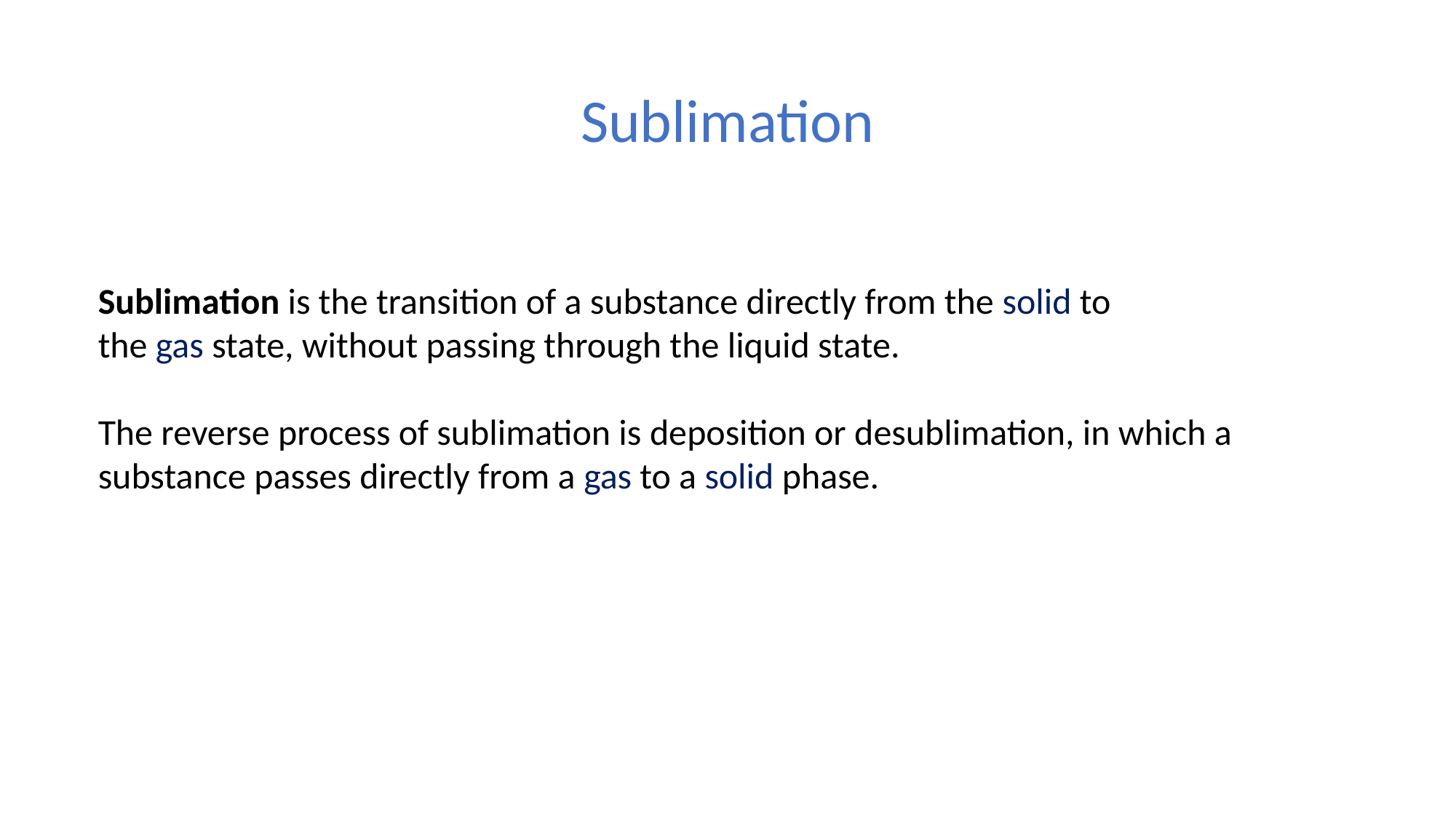

# Sublimation
Sublimation is the transition of a substance directly from the solid to the gas state, without passing through the liquid state.

The reverse process of sublimation is deposition or desublimation, in which a substance passes directly from a gas to a solid phase.